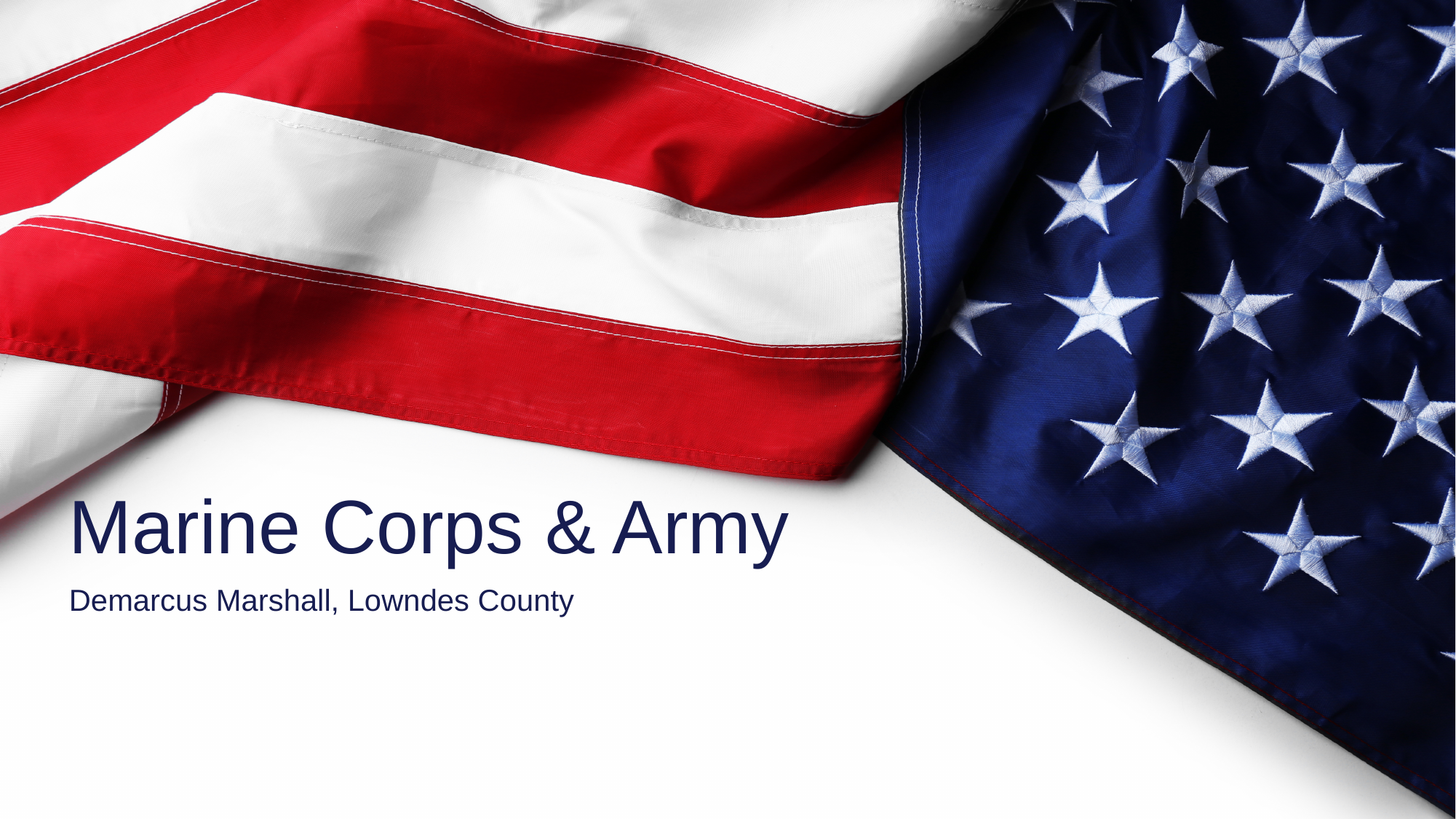

Marine Corps & Army
Demarcus Marshall, Lowndes County